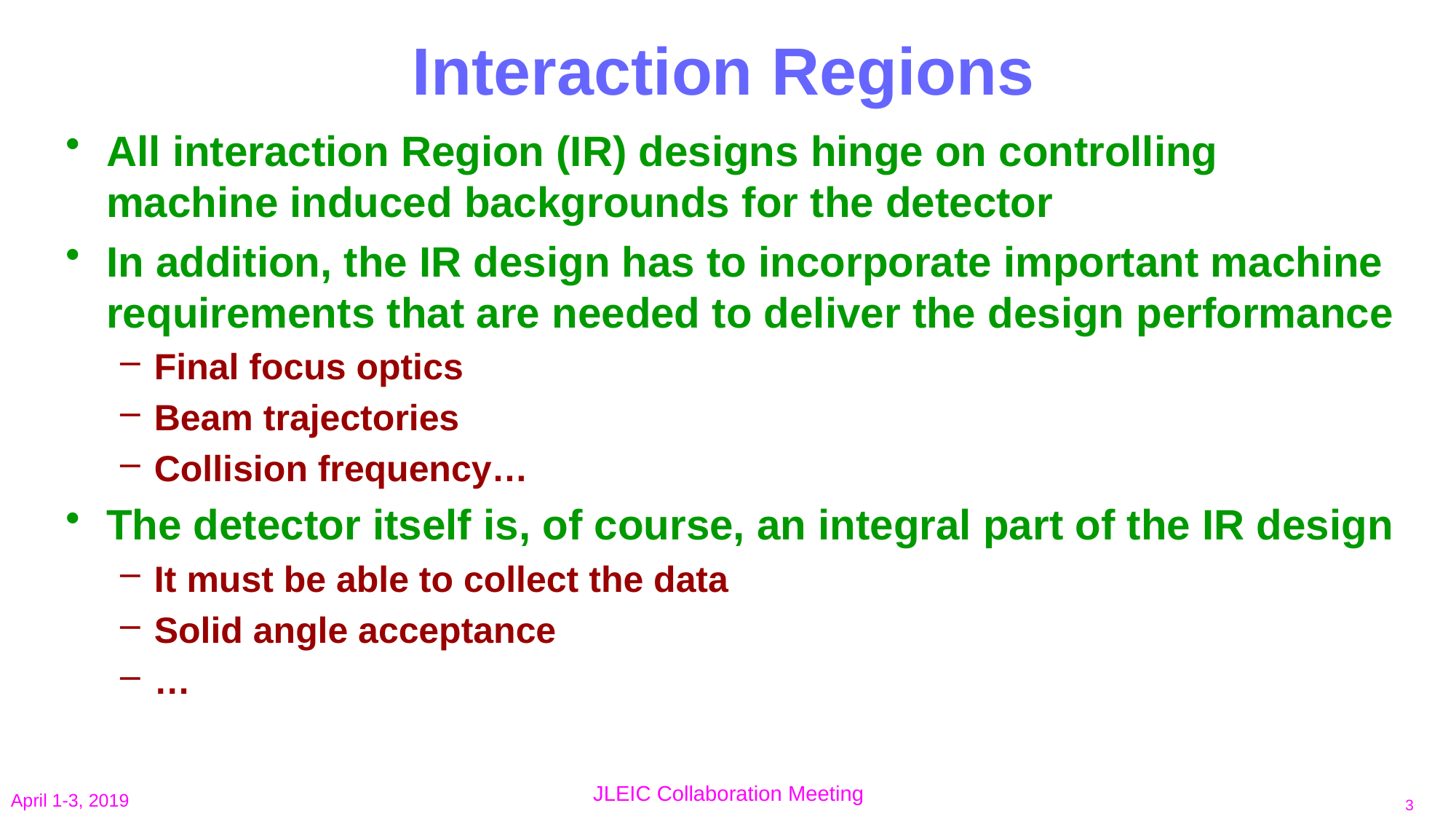

# Interaction Regions
All interaction Region (IR) designs hinge on controlling machine induced backgrounds for the detector
In addition, the IR design has to incorporate important machine requirements that are needed to deliver the design performance
Final focus optics
Beam trajectories
Collision frequency…
The detector itself is, of course, an integral part of the IR design
It must be able to collect the data
Solid angle acceptance
…